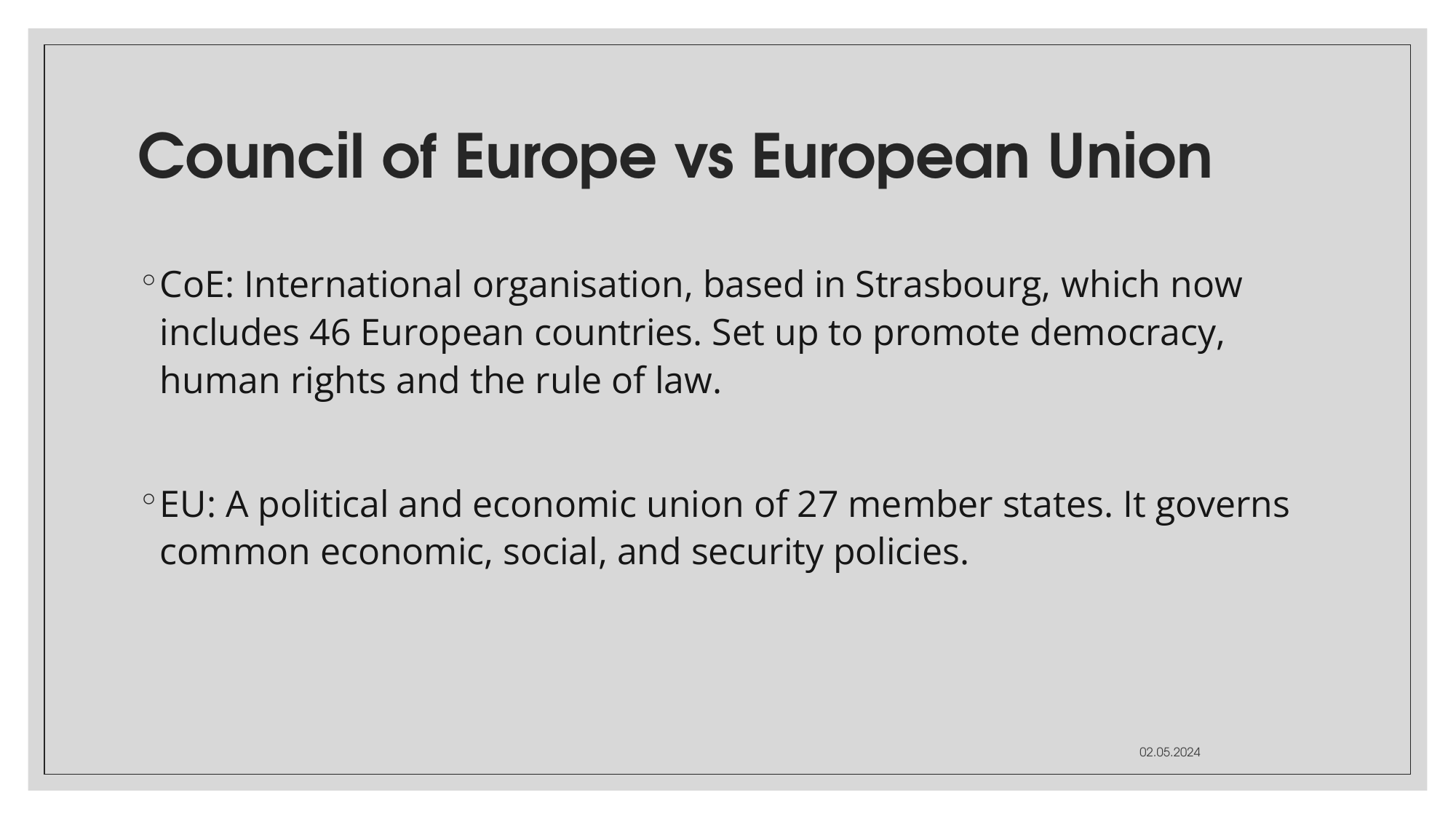

# Council of Europe vs European Union
CoE: International organisation, based in Strasbourg, which now includes 46 European countries. Set up to promote democracy, human rights and the rule of law.

EU: A political and economic union of 27 member states. It governs common economic, social, and security policies.

02.05.2024